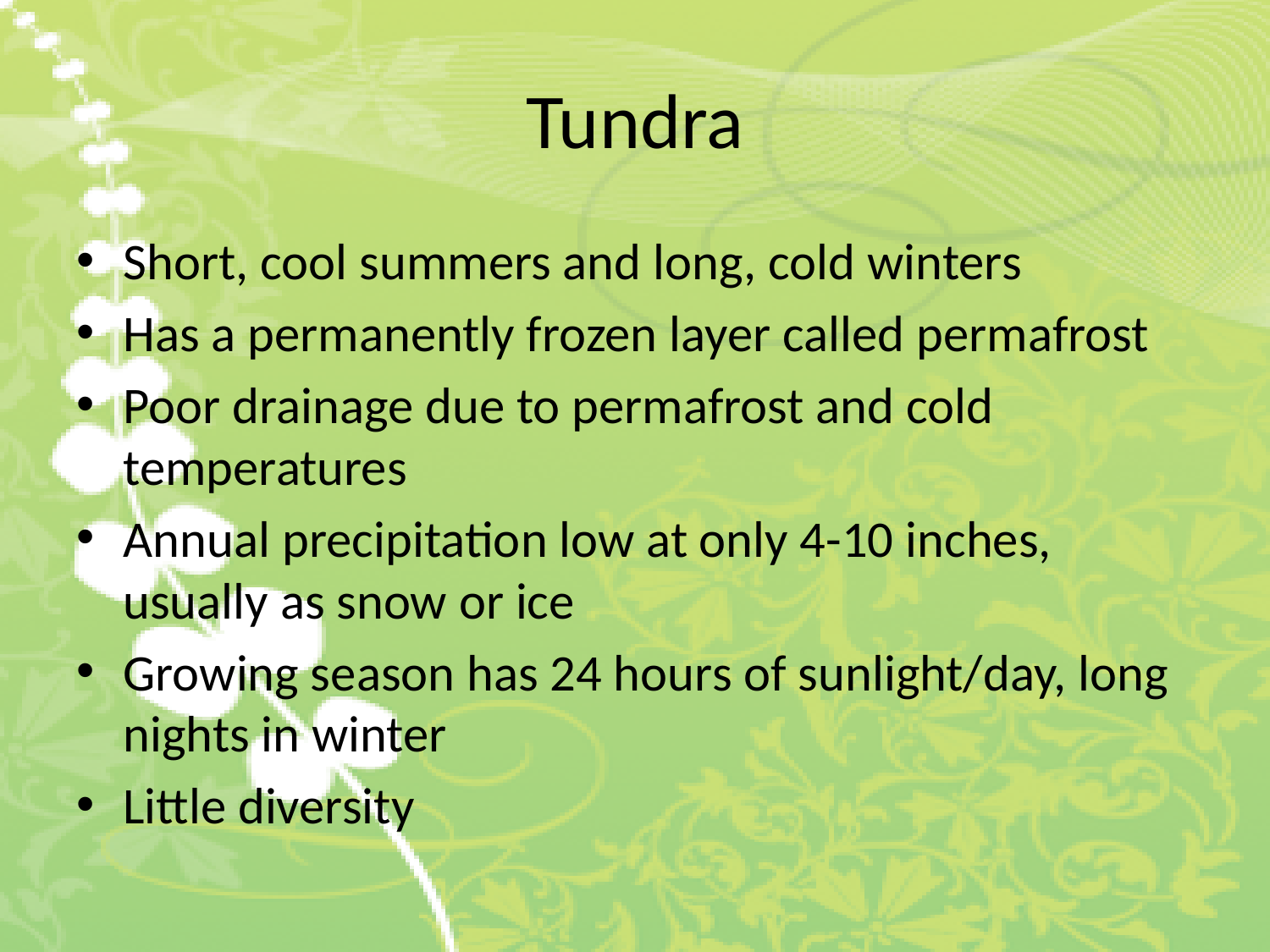

# Tundra
Short, cool summers and long, cold winters
Has a permanently frozen layer called permafrost
Poor drainage due to permafrost and cold temperatures
Annual precipitation low at only 4-10 inches, usually as snow or ice
Growing season has 24 hours of sunlight/day, long nights in winter
Little diversity